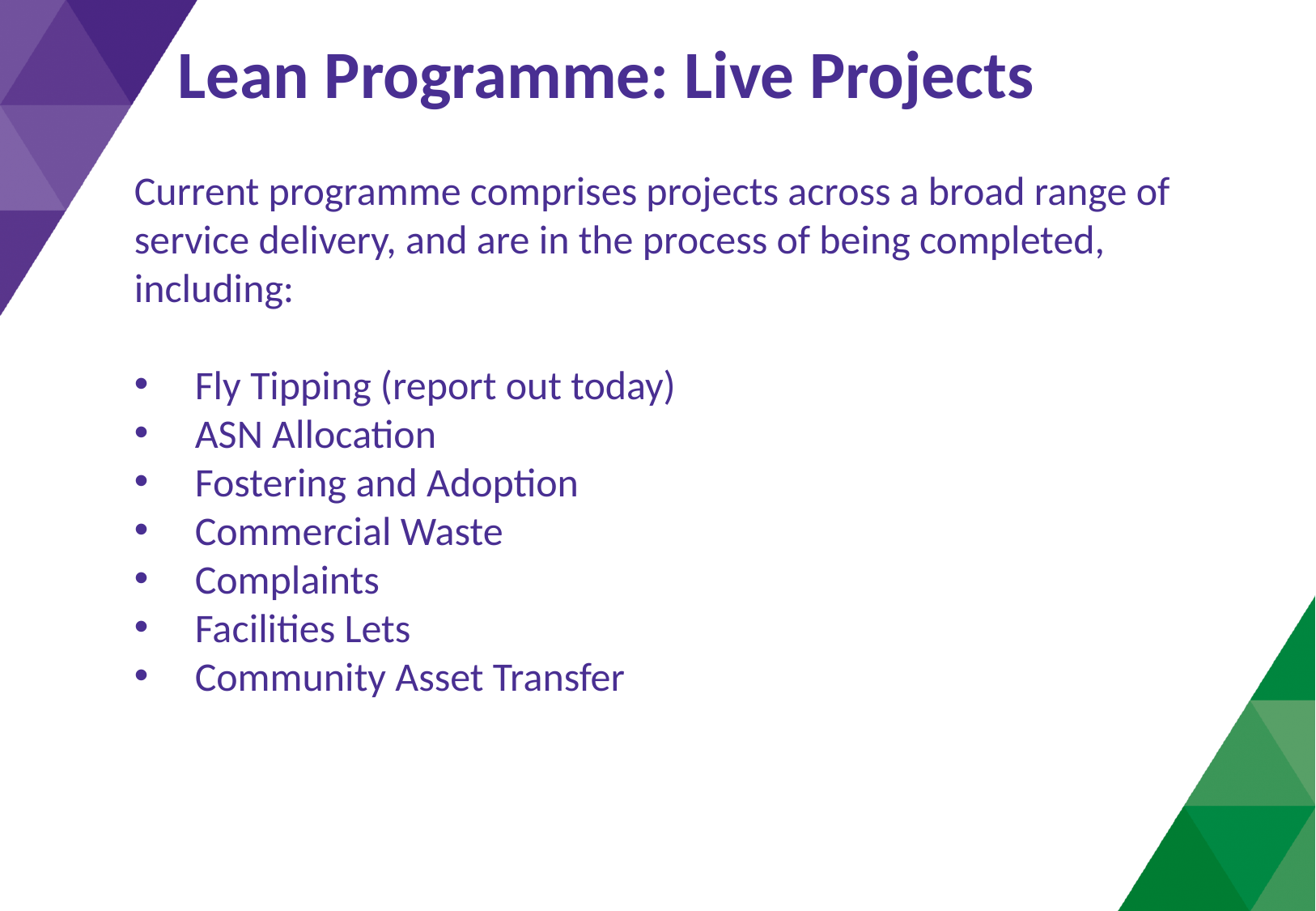

Lean Programme: Live Projects
Current programme comprises projects across a broad range of service delivery, and are in the process of being completed, including:

Fly Tipping (report out today)
ASN Allocation
Fostering and Adoption
Commercial Waste
Complaints
Facilities Lets
Community Asset Transfer